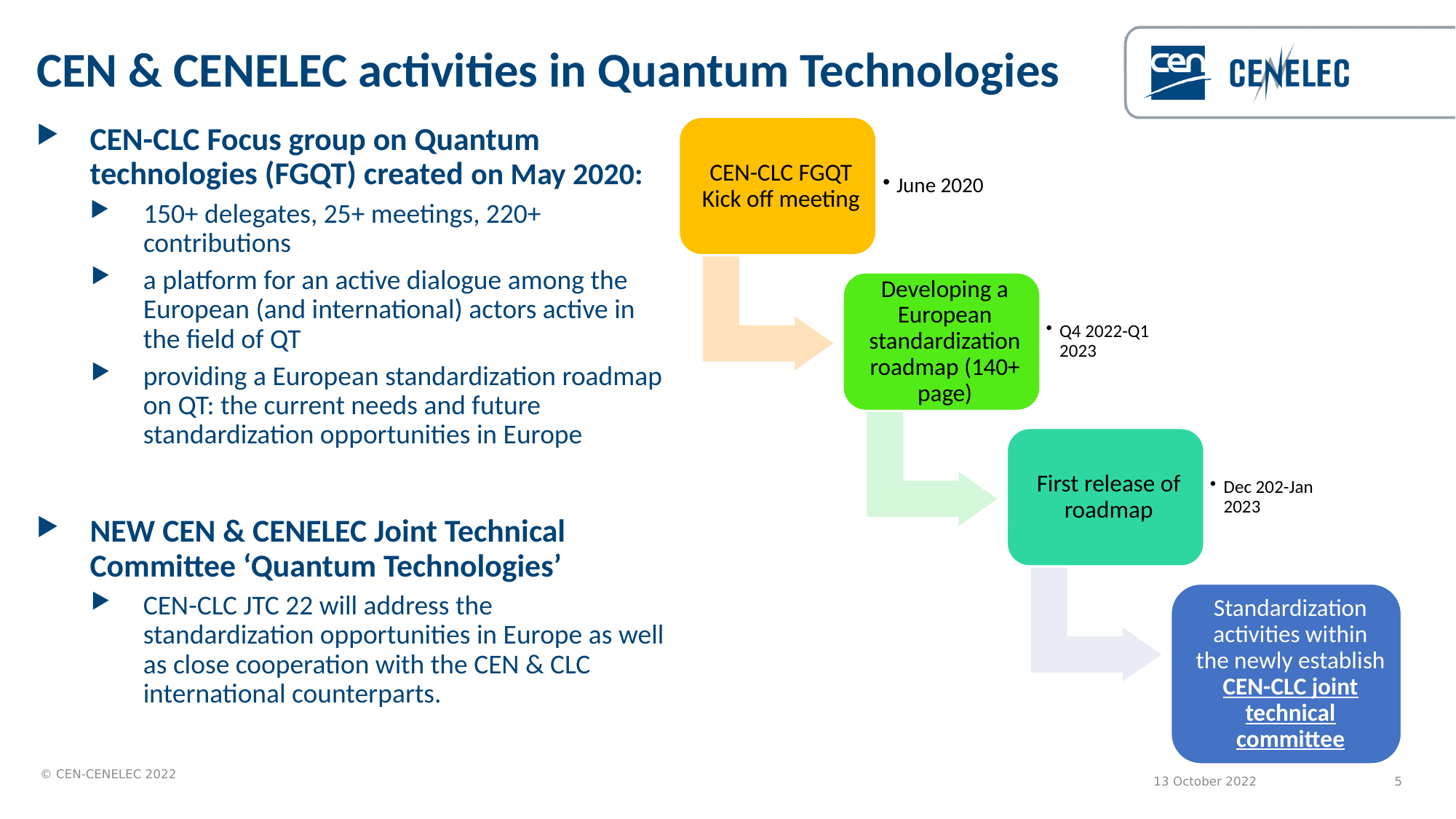

# CEN & CENELEC activities in Quantum Technologies
CEN-CLC FGQT Kick off meeting
June 2020
Developing a European standardization roadmap (140+ page)
Q4 2022-Q1 2023
First release of roadmap
Dec 202-Jan 2023
Standardization activities within the newly establish CEN-CLC joint technical committee
CEN-CLC Focus group on Quantum technologies (FGQT) created on May 2020:
150+ delegates, 25+ meetings, 220+ contributions
a platform for an active dialogue among the European (and international) actors active in the field of QT
providing a European standardization roadmap on QT: the current needs and future standardization opportunities in Europe

NEW CEN & CENELEC Joint Technical Committee ‘Quantum Technologies’
CEN-CLC JTC 22 will address the standardization opportunities in Europe as well as close cooperation with the CEN & CLC international counterparts.
13 October 2022
5